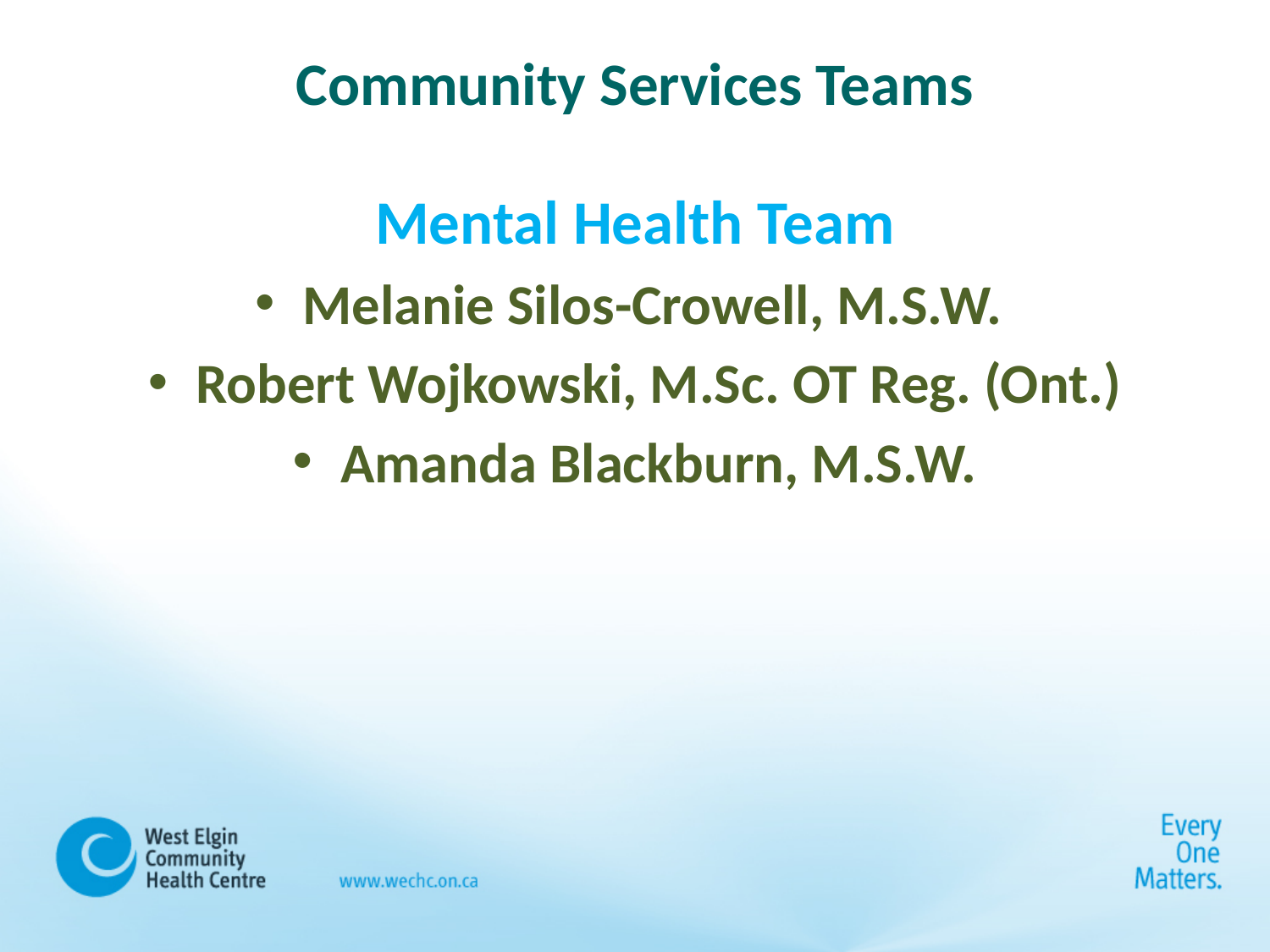

# Community Services Teams
Mental Health Team
Melanie Silos-Crowell, M.S.W.
Robert Wojkowski, M.Sc. OT Reg. (Ont.)
Amanda Blackburn, M.S.W.